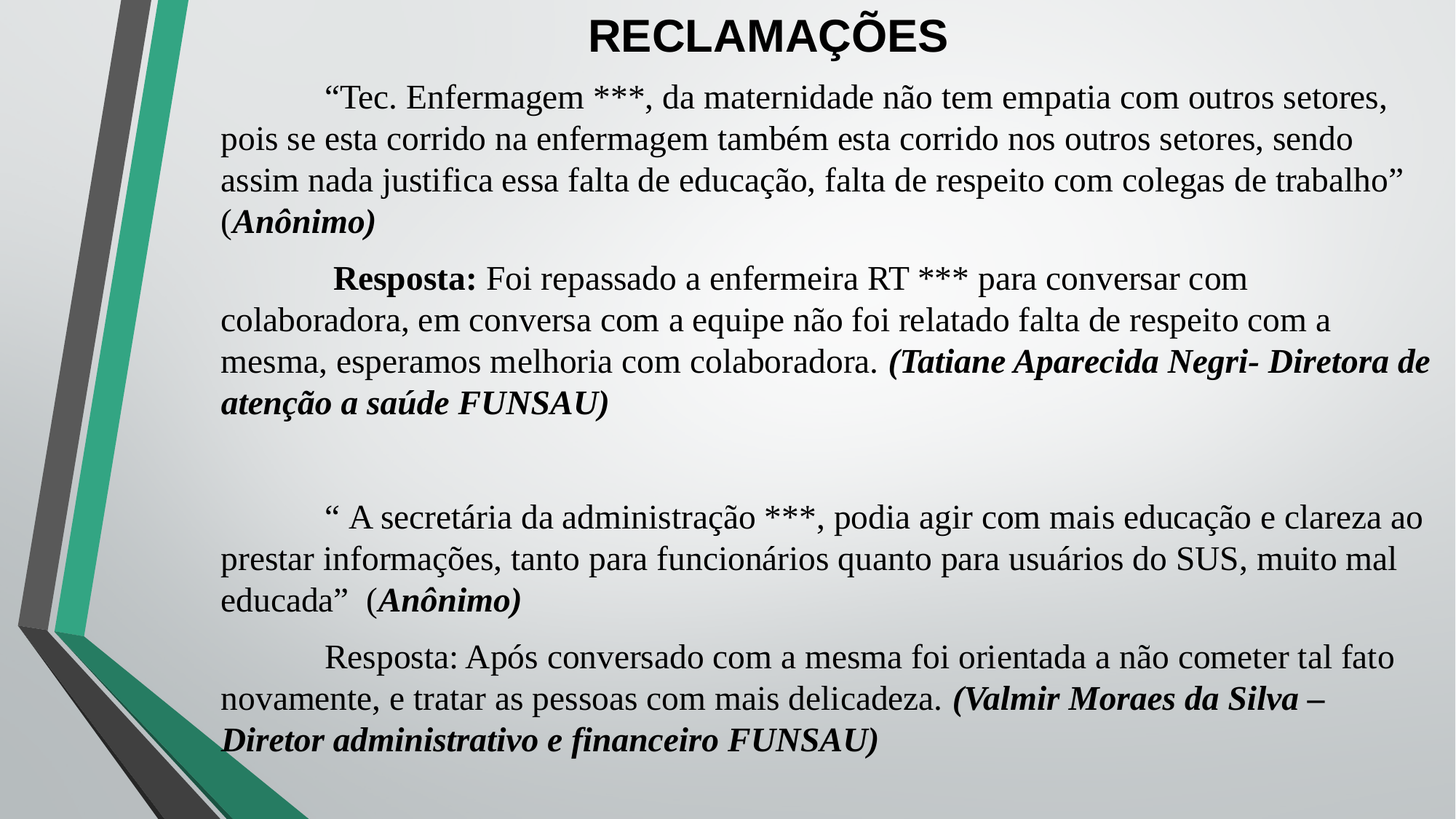

# RECLAMAÇÕES
	“Tec. Enfermagem ***, da maternidade não tem empatia com outros setores, pois se esta corrido na enfermagem também esta corrido nos outros setores, sendo assim nada justifica essa falta de educação, falta de respeito com colegas de trabalho” (Anônimo)
	 Resposta: Foi repassado a enfermeira RT *** para conversar com colaboradora, em conversa com a equipe não foi relatado falta de respeito com a mesma, esperamos melhoria com colaboradora. (Tatiane Aparecida Negri- Diretora de atenção a saúde FUNSAU)

	“ A secretária da administração ***, podia agir com mais educação e clareza ao prestar informações, tanto para funcionários quanto para usuários do SUS, muito mal educada”  (Anônimo)
	Resposta: Após conversado com a mesma foi orientada a não cometer tal fato novamente, e tratar as pessoas com mais delicadeza. (Valmir Moraes da Silva – Diretor administrativo e financeiro FUNSAU)